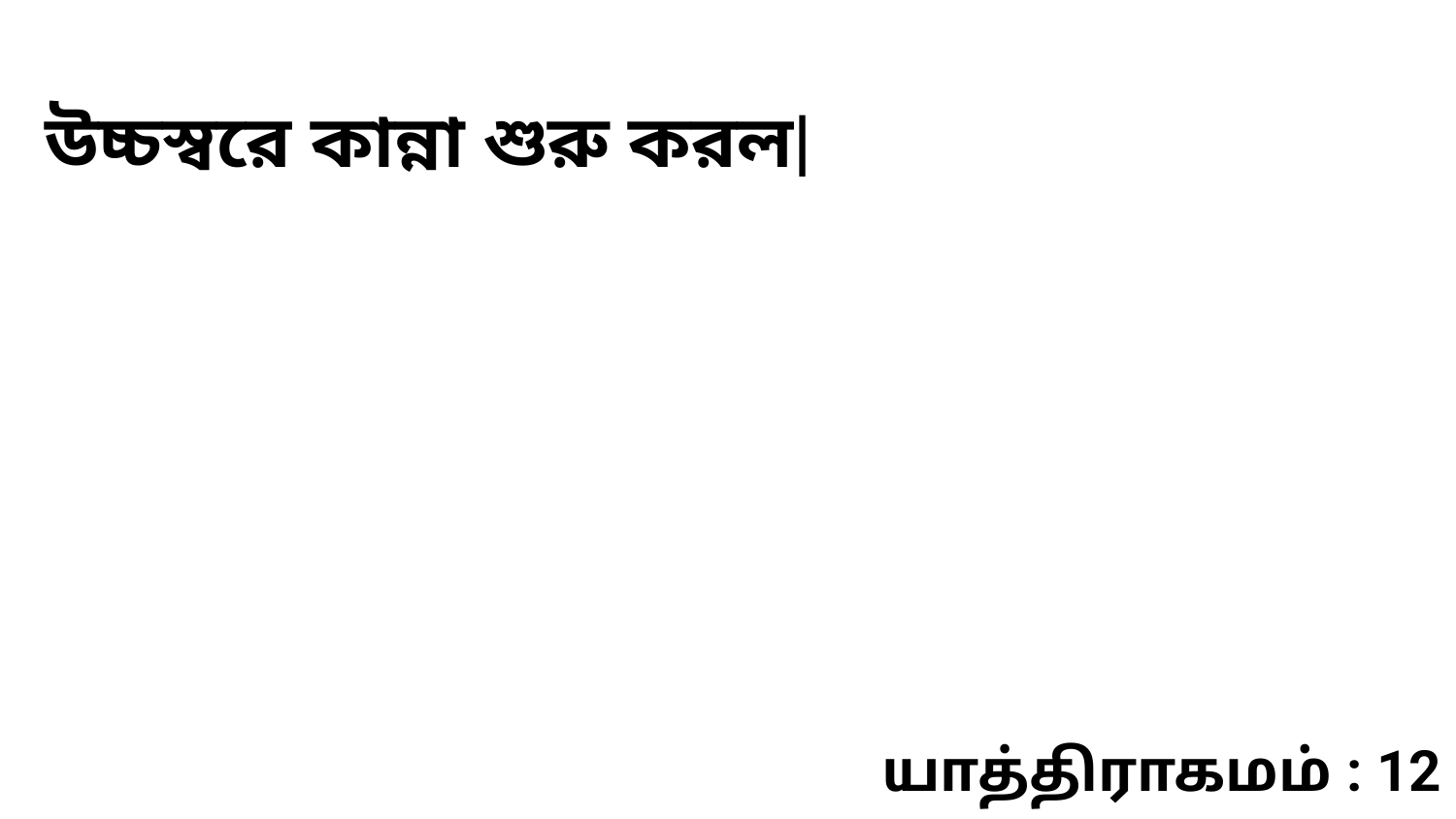

উচ্চস্বরে কান্না শুরু করল|
யாத்திராகமம் : 12